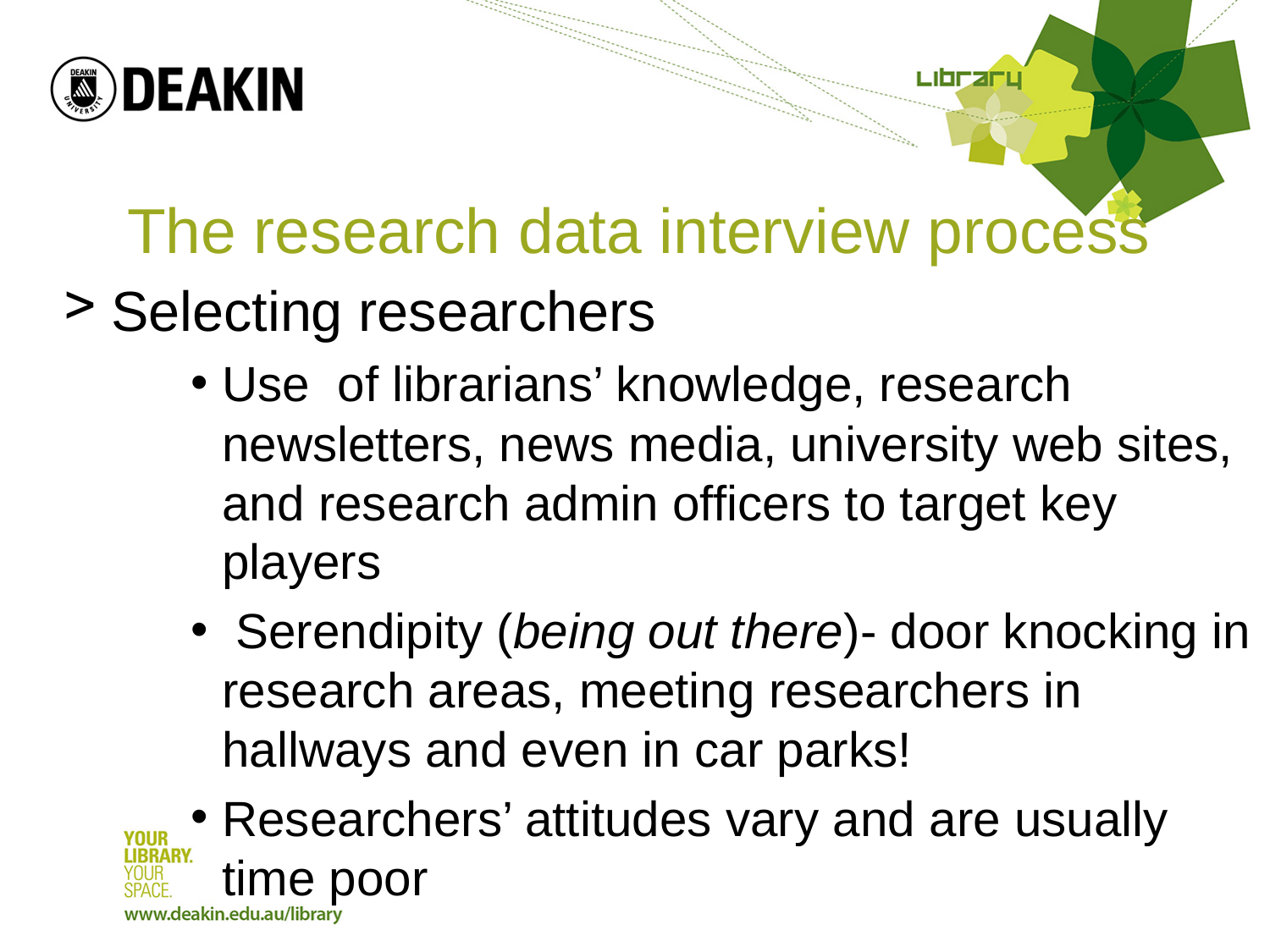

# The research data interview process
Selecting researchers
Use  of librarians’ knowledge, research newsletters, news media, university web sites, and research admin officers to target key players
 Serendipity (being out there)- door knocking in research areas, meeting researchers in hallways and even in car parks!
Researchers’ attitudes vary and are usually time poor